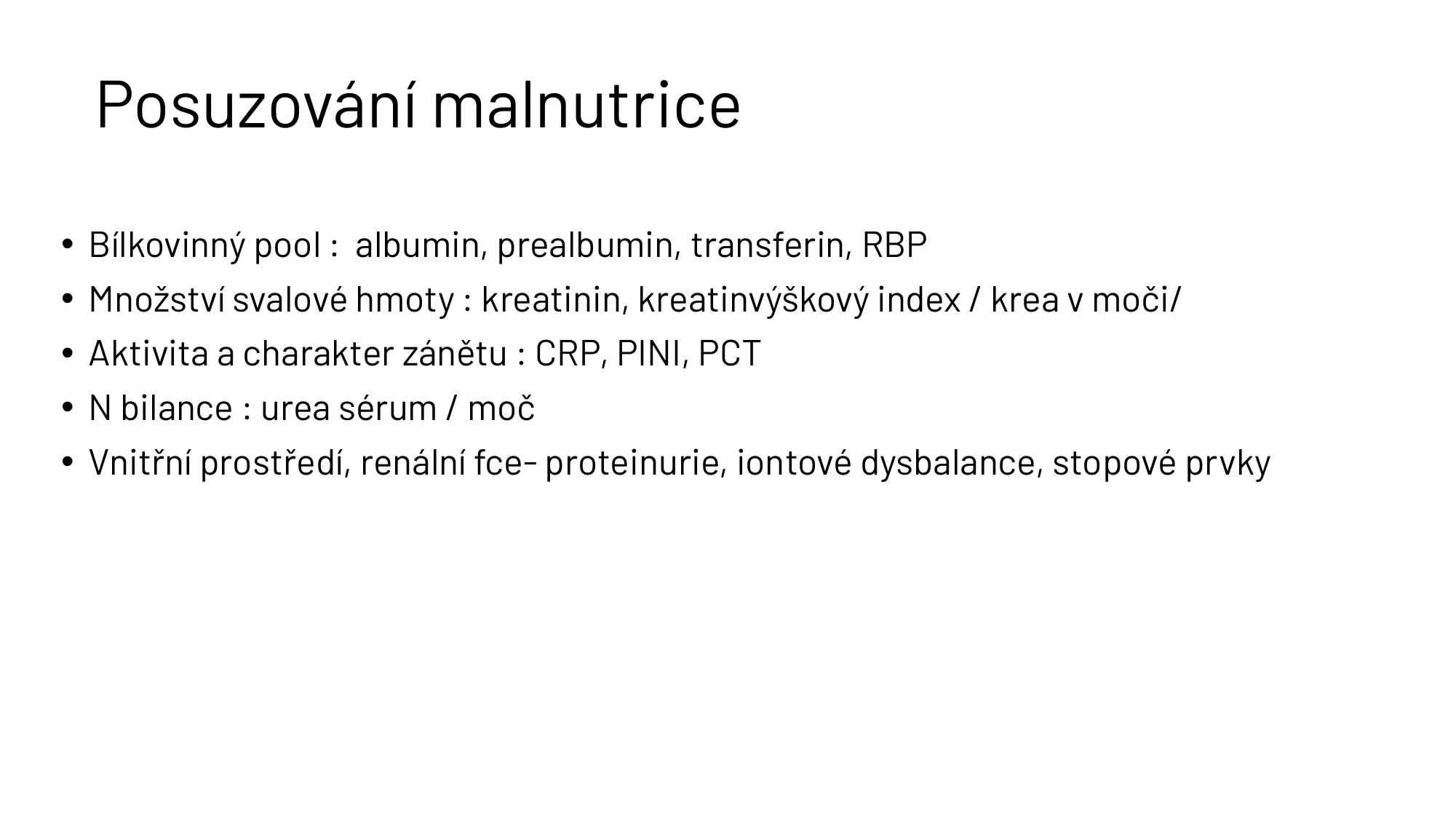

# Posuzování malnutrice
Bílkovinný pool :  albumin, prealbumin, transferin, RBP
Množství svalové hmoty : kreatinin, kreatinvýškový index / krea v moči/
Aktivita a charakter zánětu : CRP, PINI, PCT
N bilance : urea sérum / moč
Vnitřní prostředí, renální fce- proteinurie, iontové dysbalance, stopové prvky